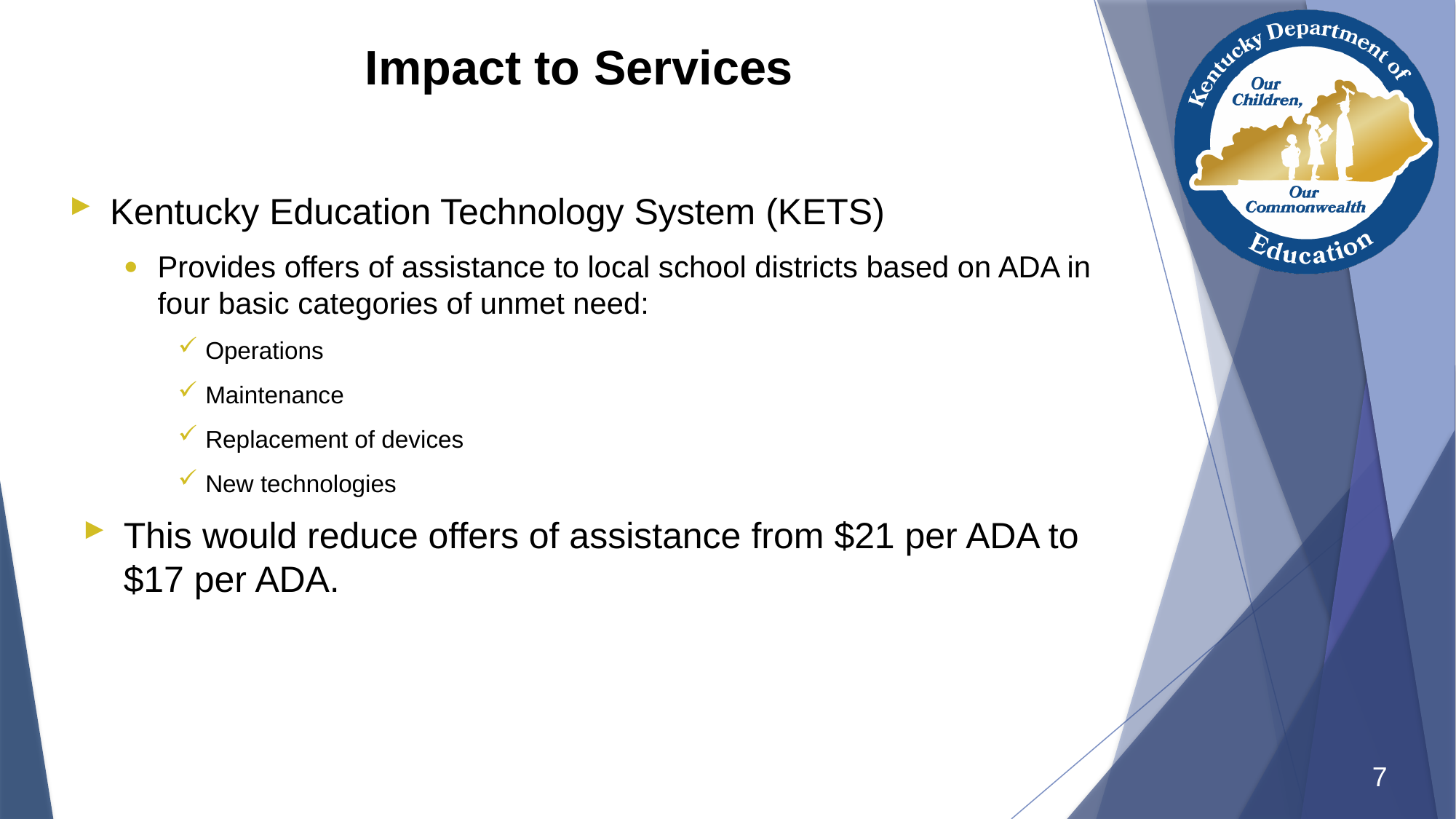

# Impact to Services

Kentucky Education Technology System (KETS)
Provides offers of assistance to local school districts based on ADA in four basic categories of unmet need:
Operations
Maintenance
Replacement of devices
New technologies
This would reduce offers of assistance from $21 per ADA to $17 per ADA.
7